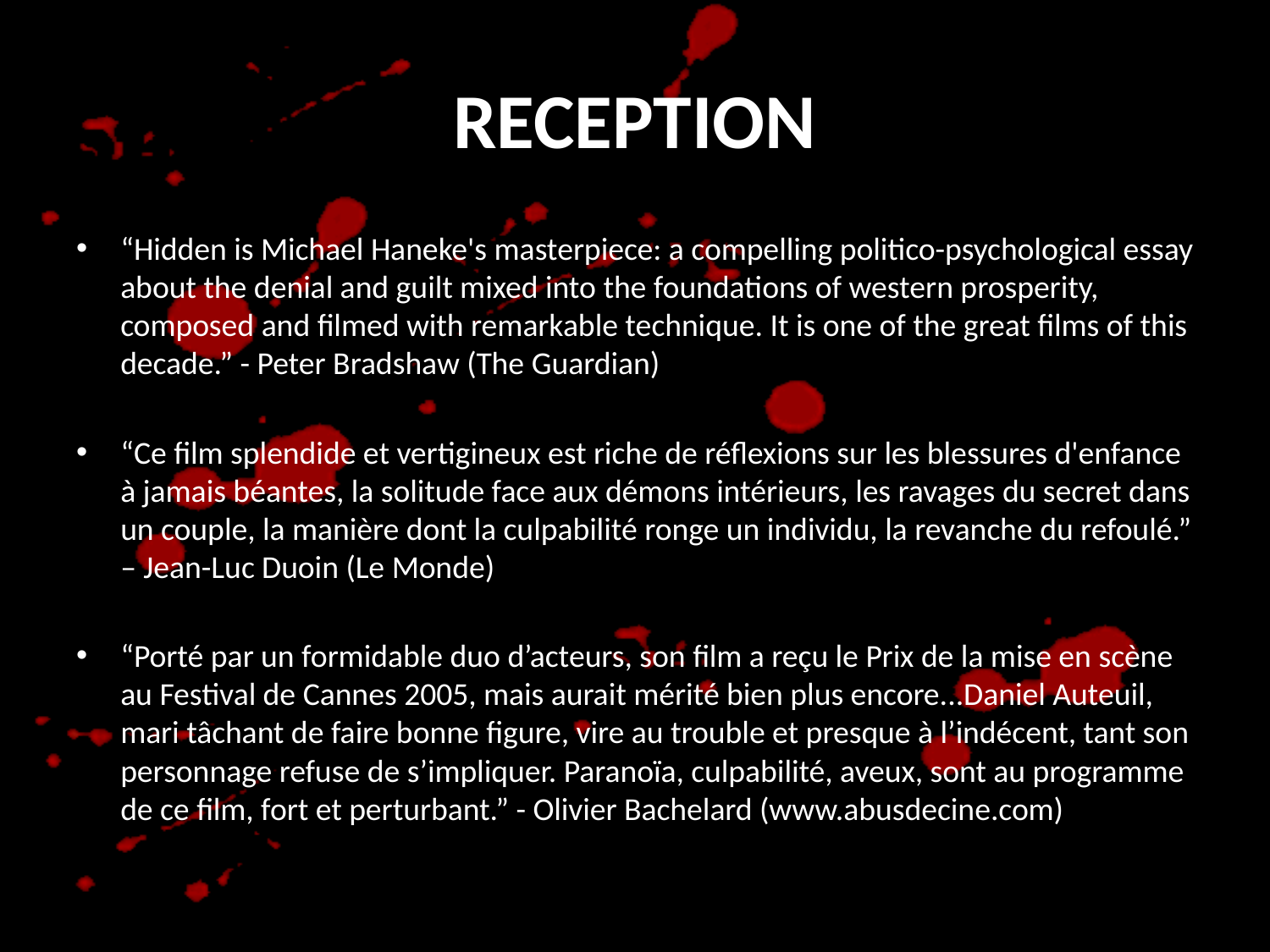

# RECEPTION
“Hidden is Michael Haneke's masterpiece: a compelling politico-psychological essay about the denial and guilt mixed into the foundations of western prosperity, composed and filmed with remarkable technique. It is one of the great films of this decade.” - Peter Bradshaw (The Guardian)

“Ce film splendide et vertigineux est riche de réflexions sur les blessures d'enfance à jamais béantes, la solitude face aux démons intérieurs, les ravages du secret dans un couple, la manière dont la culpabilité ronge un individu, la revanche du refoulé.” – Jean-Luc Duoin (Le Monde)

“Porté par un formidable duo d’acteurs, son film a reçu le Prix de la mise en scène au Festival de Cannes 2005, mais aurait mérité bien plus encore...Daniel Auteuil, mari tâchant de faire bonne figure, vire au trouble et presque à l’indécent, tant son personnage refuse de s’impliquer. Paranoïa, culpabilité, aveux, sont au programme de ce film, fort et perturbant.” - Olivier Bachelard (www.abusdecine.com)